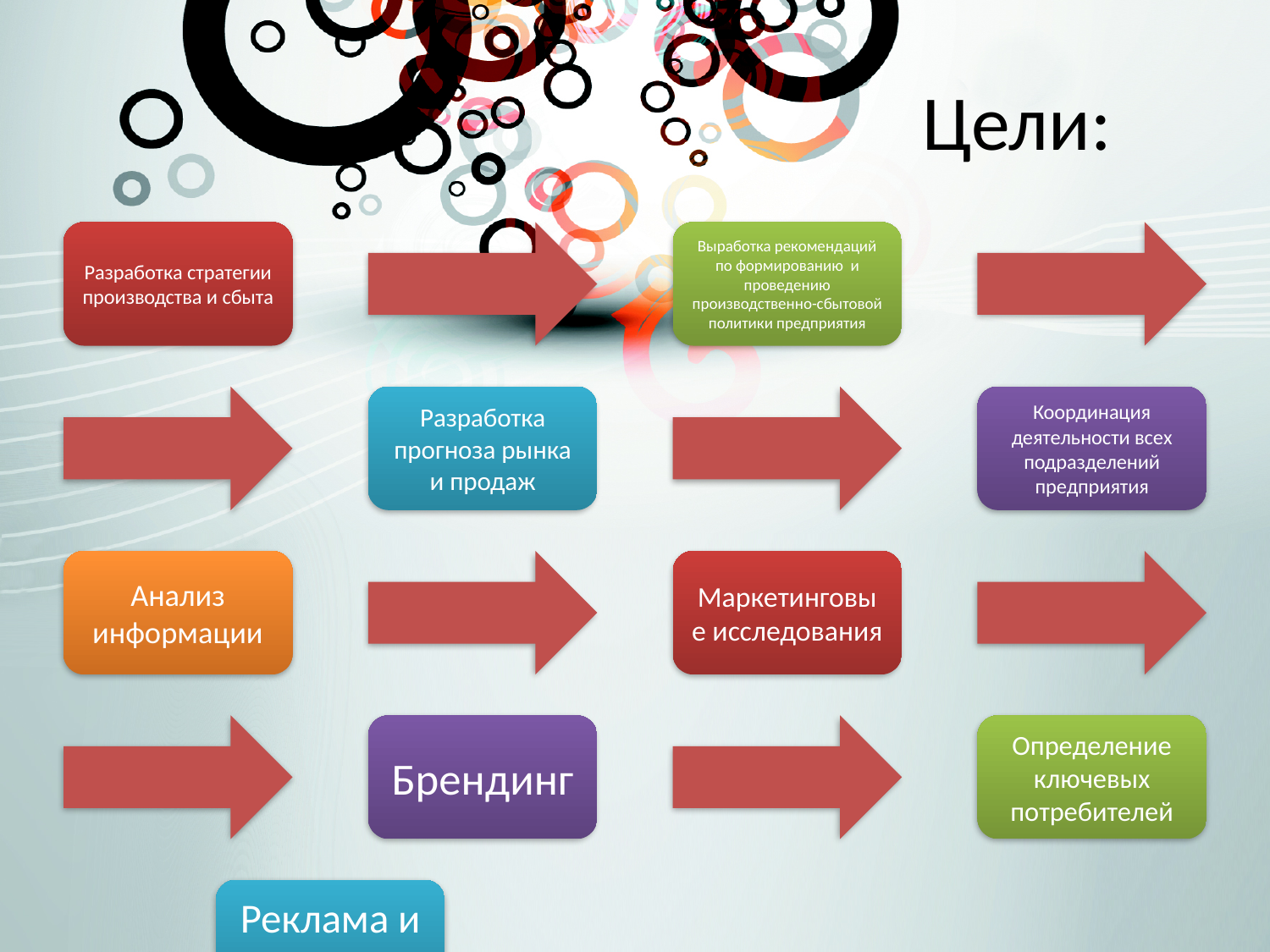

# Цели:
Разработка стратегии производства и сбыта
Выработка рекомендаций по формированию  и проведению производственно-сбытовой политики предприятия
Координация деятельности всех подразделений предприятия
Разработка прогноза рынка и продаж
Определение ключевых потребителей
Брендинг
Маркетинговые исследования
Анализ информации